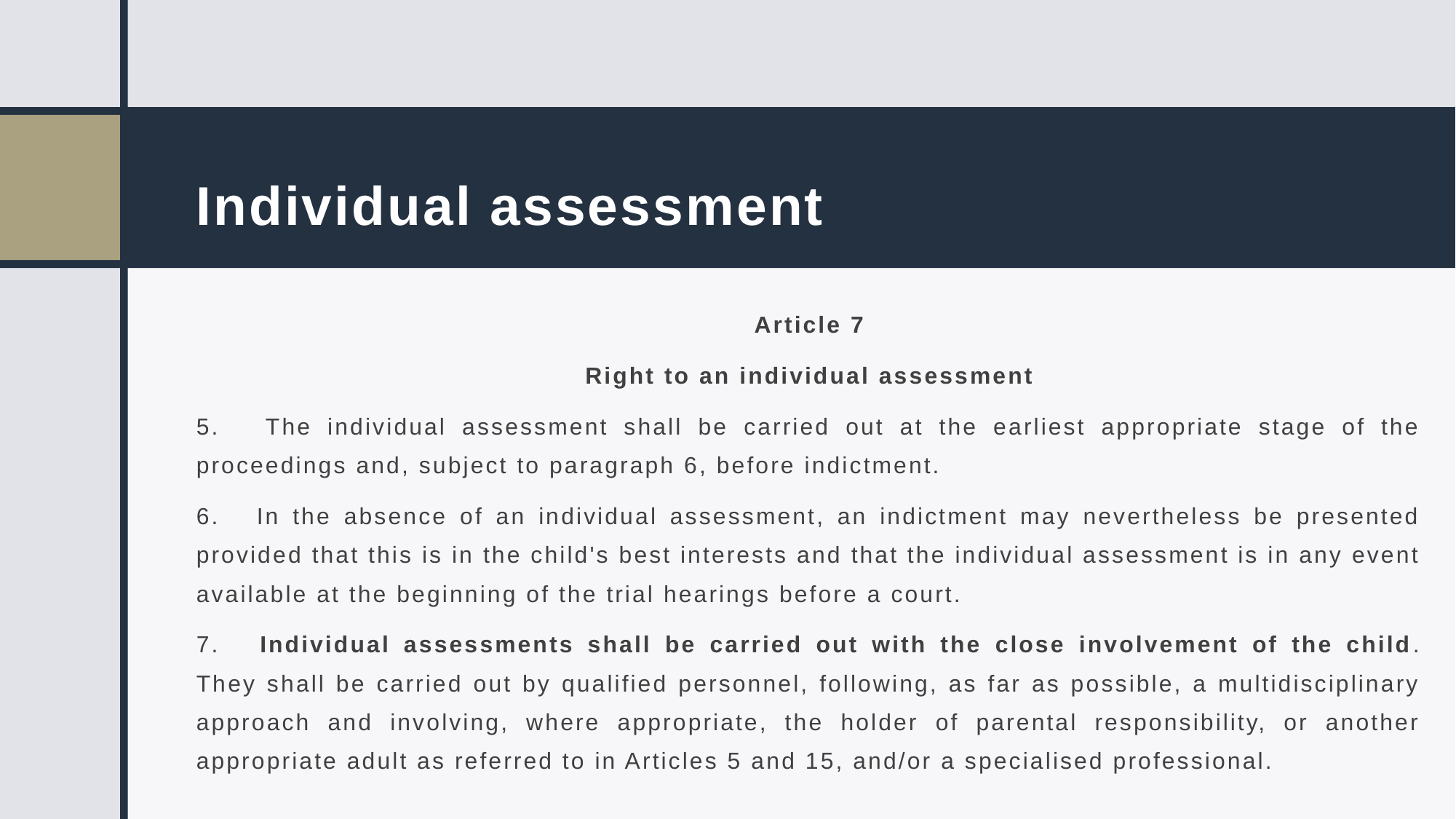

# Individual assessment

Article 7
Right to an individual assessment
5.   The individual assessment shall be carried out at the earliest appropriate stage of the proceedings and, subject to paragraph 6, before indictment.
6.   In the absence of an individual assessment, an indictment may nevertheless be presented provided that this is in the child's best interests and that the individual assessment is in any event available at the beginning of the trial hearings before a court.
7.   Individual assessments shall be carried out with the close involvement of the child. They shall be carried out by qualified personnel, following, as far as possible, a multidisciplinary approach and involving, where appropriate, the holder of parental responsibility, or another appropriate adult as referred to in Articles 5 and 15, and/or a specialised professional.